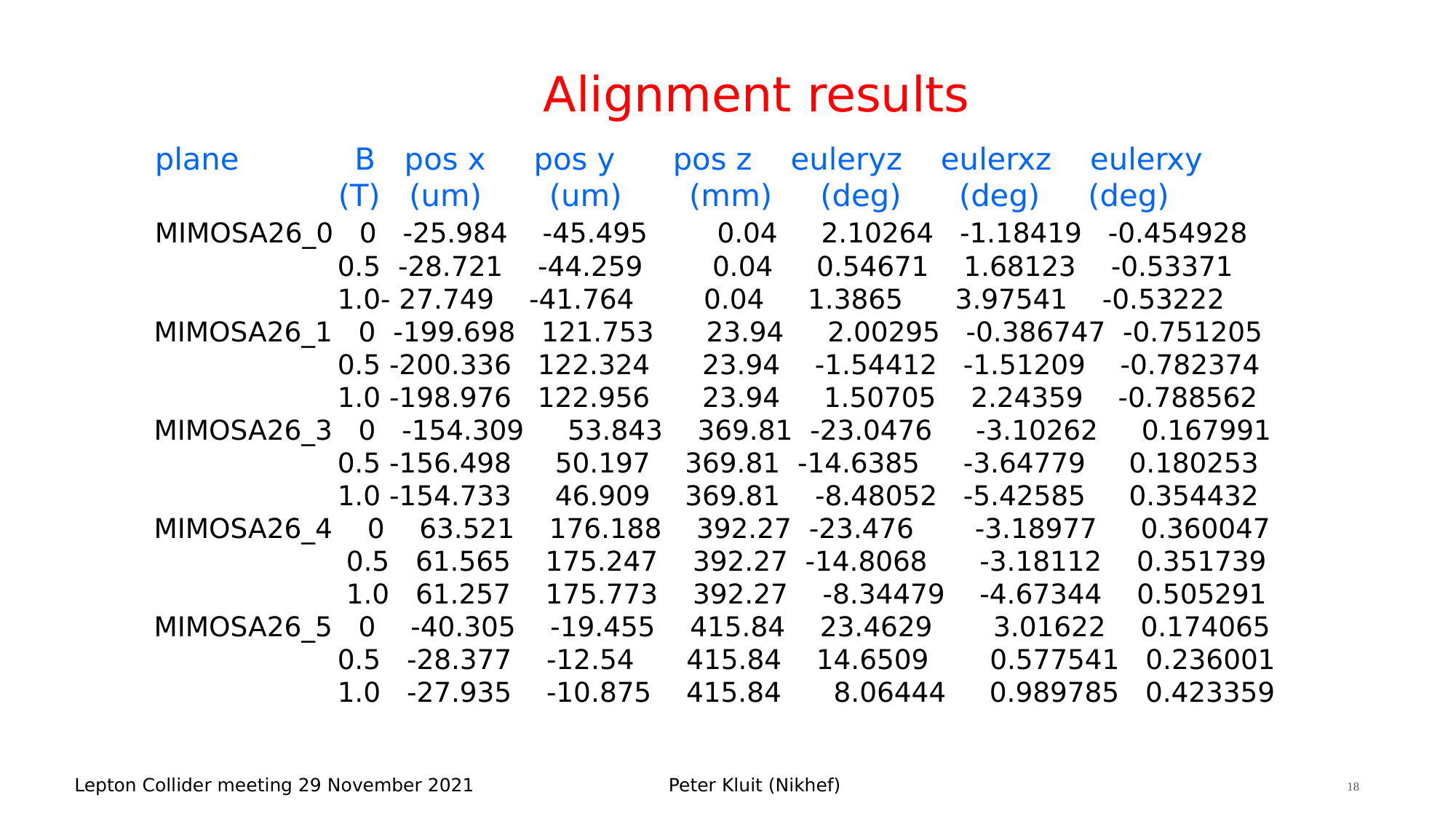

# Alignment results
 plane            B   pos x     pos y      pos z    euleryz    eulerxz    eulerxy
                    (T)   (um)       (um)       (mm)     (deg)      (deg)     (deg)
 MIMOSA26_0   0   -25.984    -45.495        0.04     2.10264   -1.18419   -0.454928
                      0.5  -28.721    -44.259        0.04     0.54671    1.68123    -0.53371
                      1.0- 27.749    -41.764        0.04     1.3865      3.97541    -0.53222
 MIMOSA26_1   0  -199.698   121.753      23.94     2.00295   -0.386747  -0.751205
                      0.5 -200.336   122.324      23.94    -1.54412   -1.51209    -0.782374
                      1.0 -198.976   122.956      23.94     1.50705    2.24359    -0.788562
 MIMOSA26_3   0   -154.309     53.843    369.81  -23.0476     -3.10262     0.167991
                      0.5 -156.498     50.197    369.81  -14.6385     -3.64779     0.180253
                      1.0 -154.733     46.909    369.81    -8.48052   -5.42585     0.354432
 MIMOSA26_4    0    63.521    176.188    392.27  -23.476       -3.18977     0.360047
                       0.5   61.565    175.247    392.27  -14.8068      -3.18112    0.351739
                       1.0   61.257    175.773    392.27    -8.34479    -4.67344    0.505291
 MIMOSA26_5   0    -40.305    -19.455    415.84    23.4629       3.01622    0.174065
                      0.5   -28.377    -12.54      415.84    14.6509       0.577541   0.236001
                      1.0   -27.935    -10.875    415.84      8.06444     0.989785   0.423359